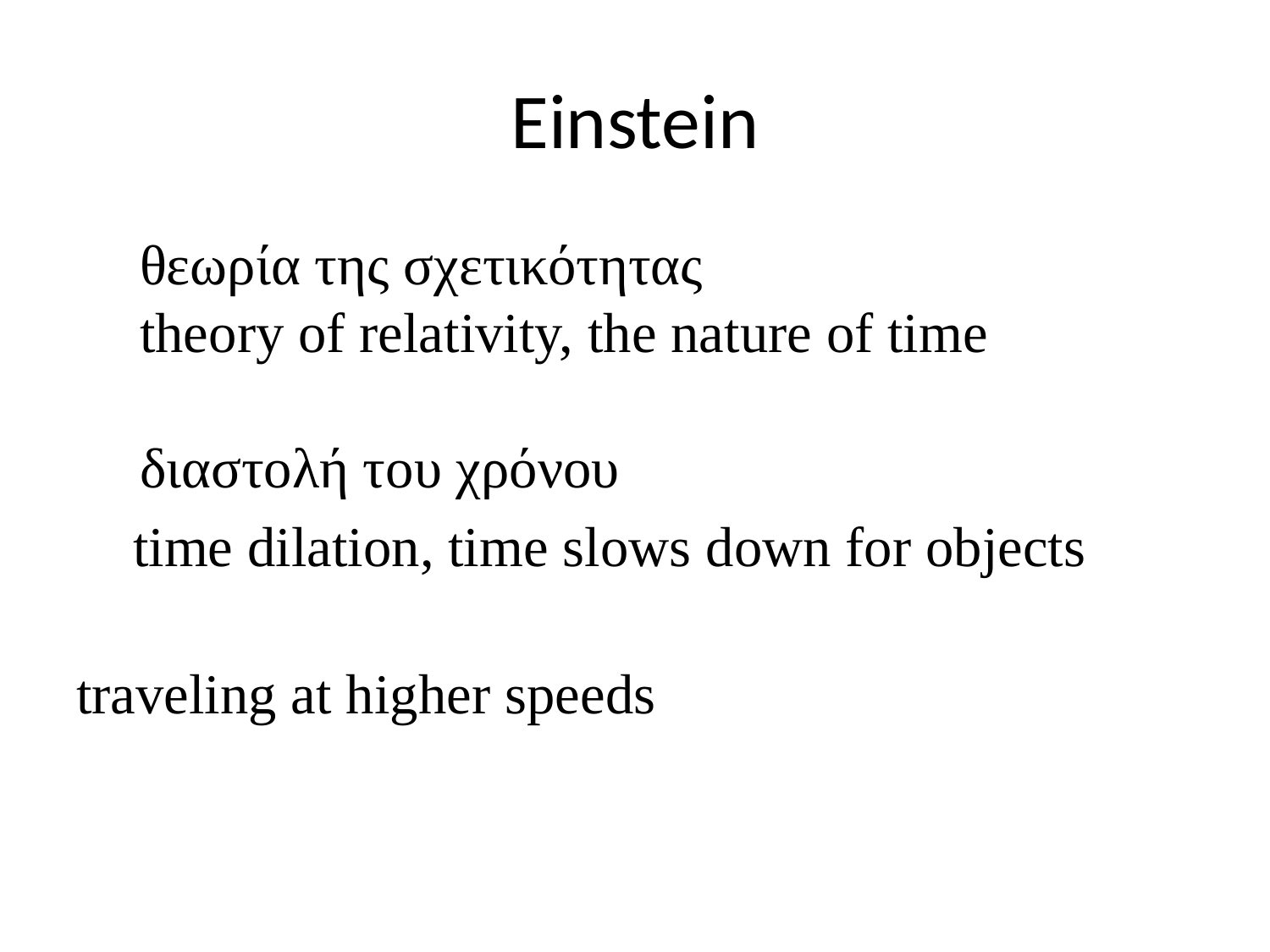

# Einstein
θεωρία της σχετικότητας
theory of relativity, the nature of time

διαστολή του χρόνου
    time dilation, time slows down for objects
traveling at higher speeds